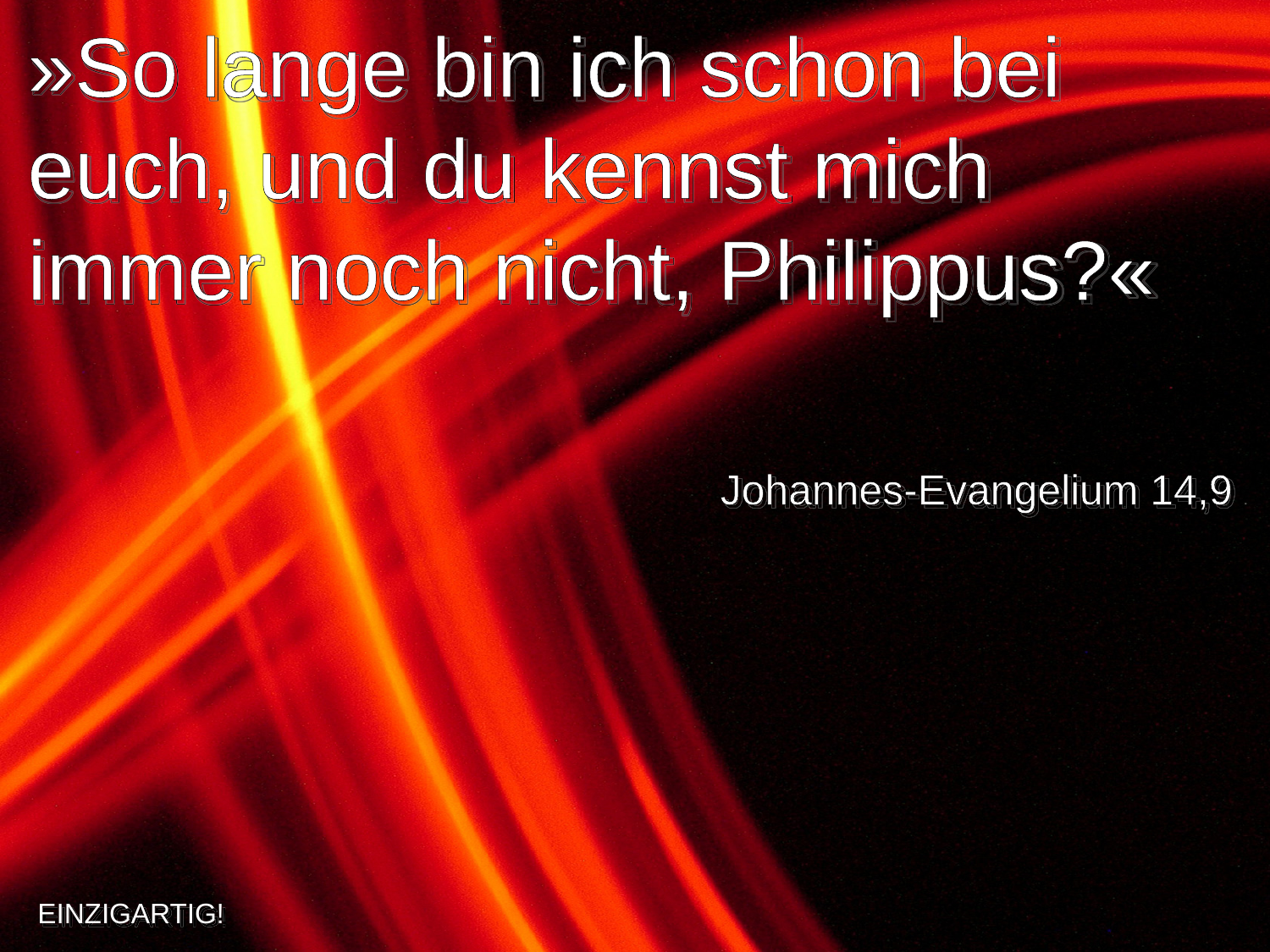

»So lange bin ich schon bei euch, und du kennst mich immer noch nicht, Philippus?«
Johannes-Evangelium 14,9
EINZIGARTIG!